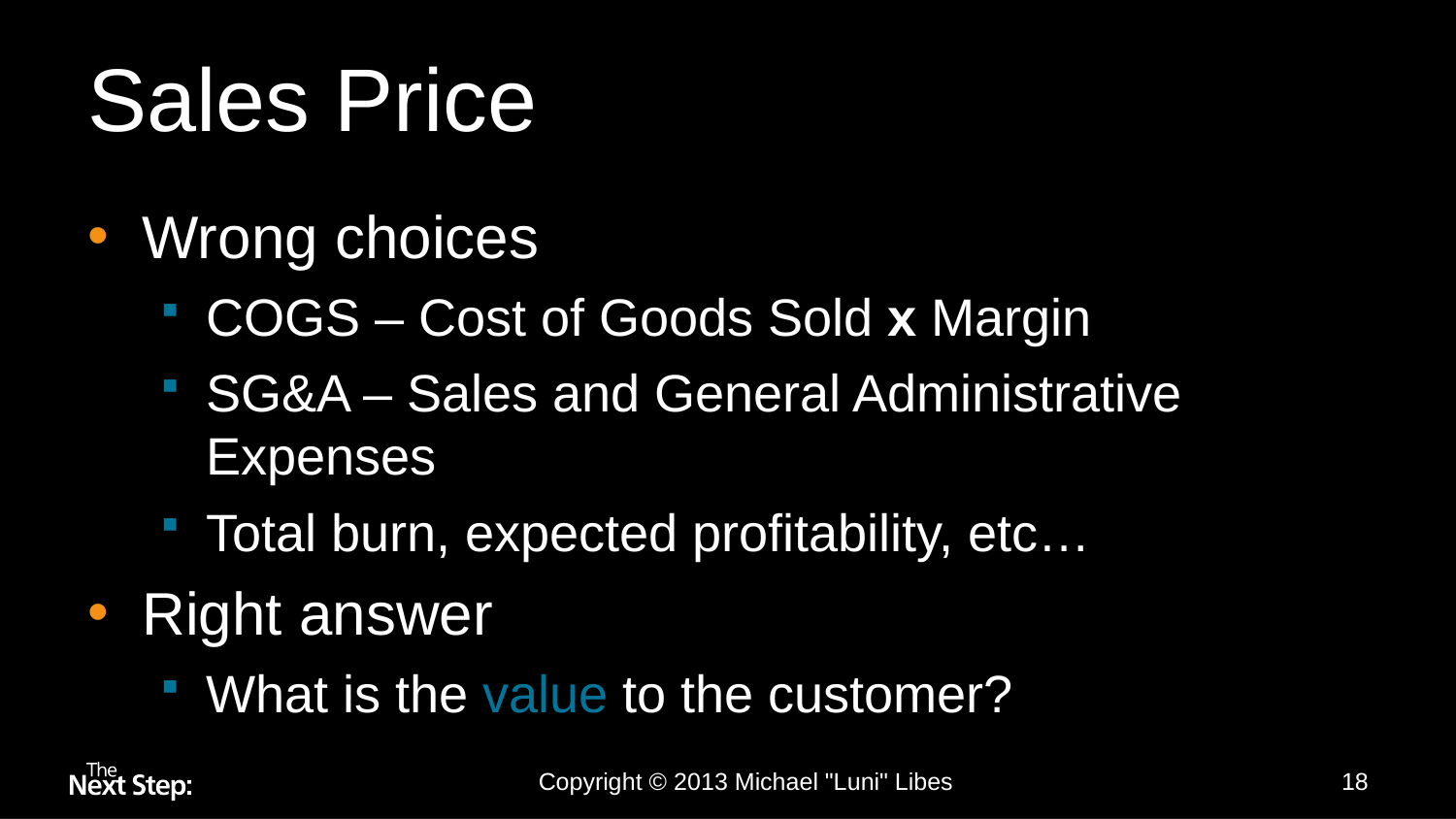

# Sales Price
Wrong choices
COGS – Cost of Goods Sold x Margin
SG&A – Sales and General Administrative Expenses
Total burn, expected profitability, etc…
Right answer
What is the value to the customer?

Copyright © 2013 Michael "Luni" Libes
18